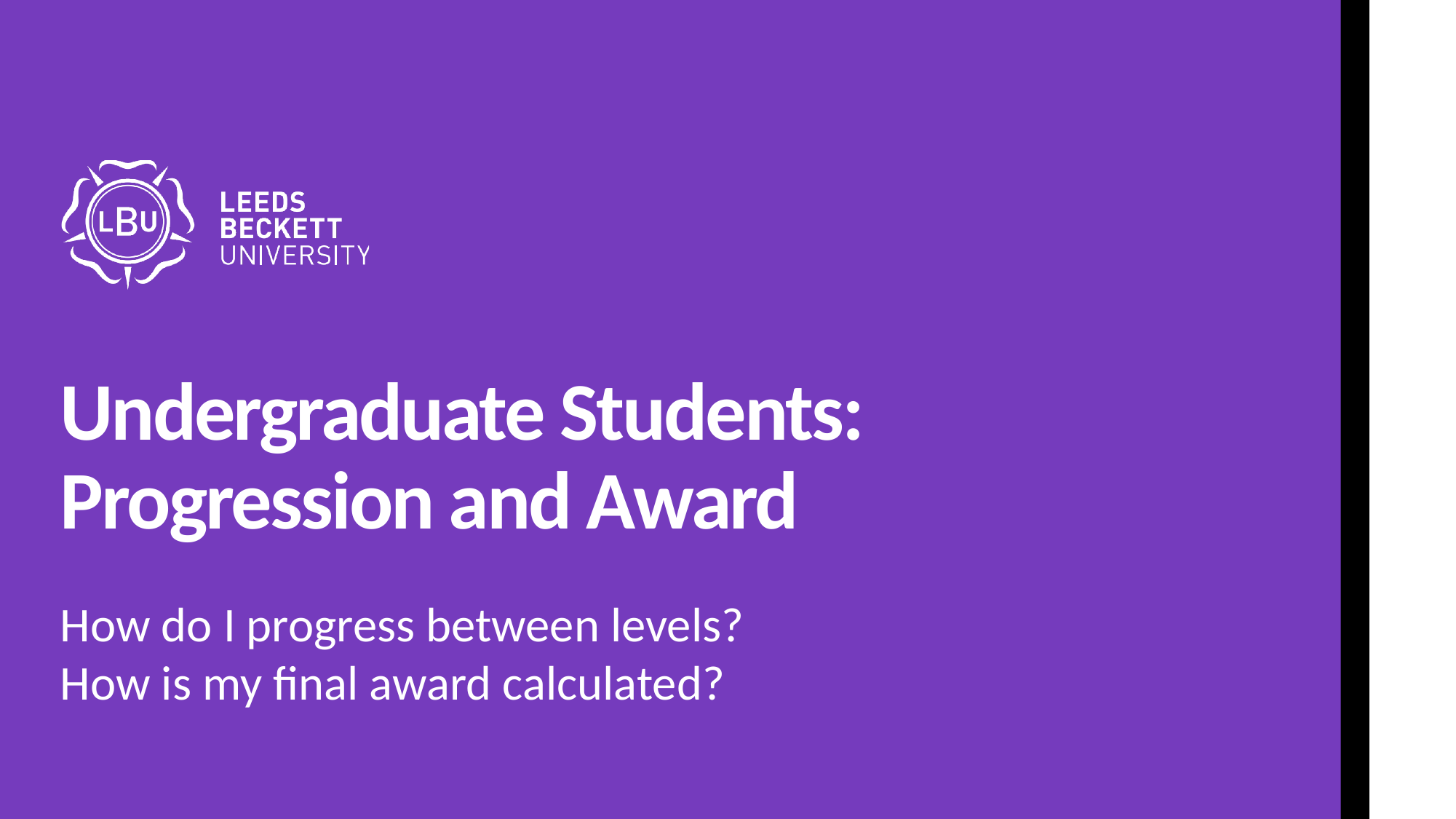

# Undergraduate Students: Progression and Award
How do I progress between levels?
How is my final award calculated?